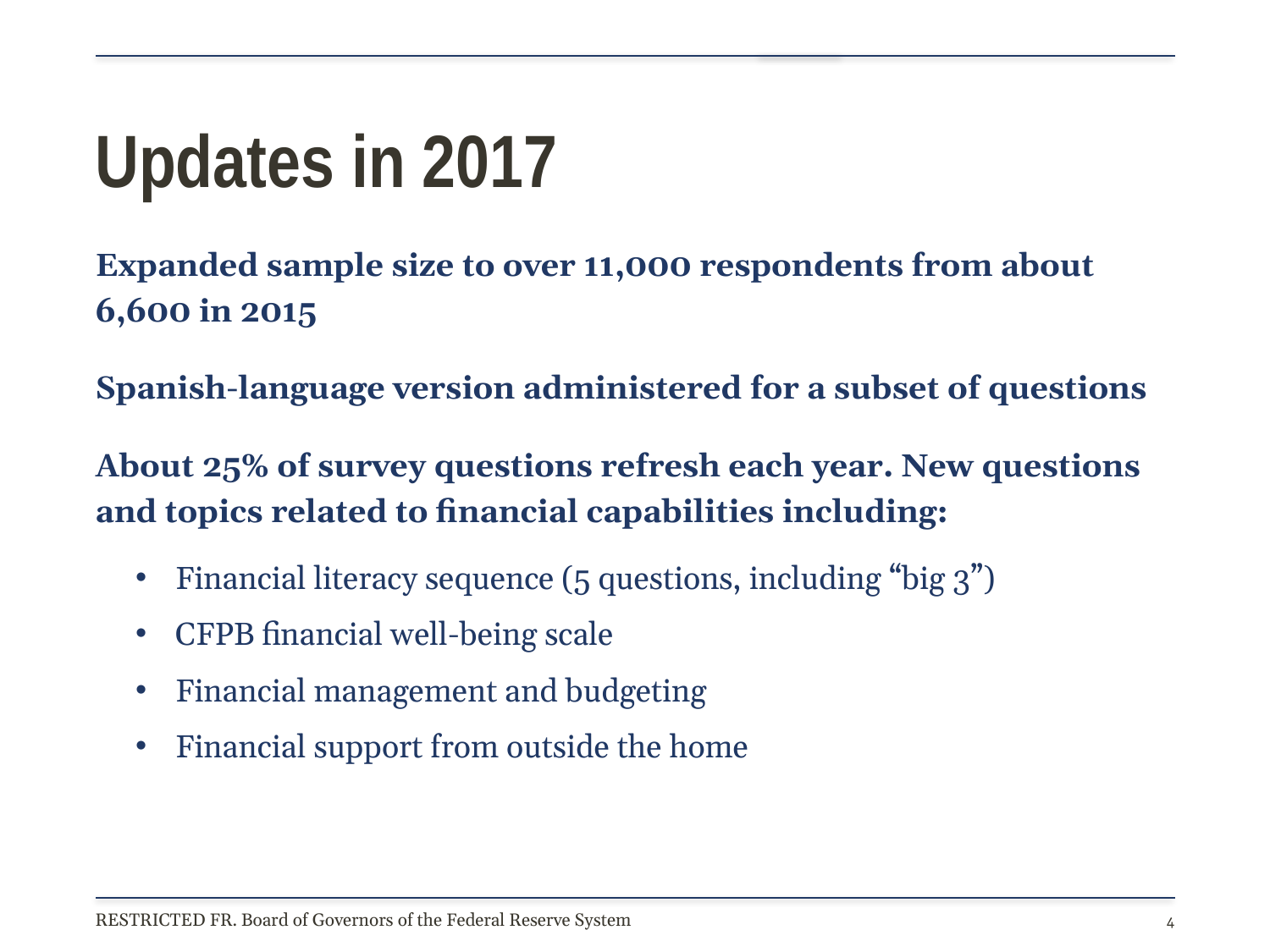

# Updates in 2017
Expanded sample size to over 11,000 respondents from about 6,600 in 2015
Spanish-language version administered for a subset of questions
About 25% of survey questions refresh each year. New questions and topics related to financial capabilities including:
Financial literacy sequence (5 questions, including “big 3”)
CFPB financial well-being scale
Financial management and budgeting
Financial support from outside the home